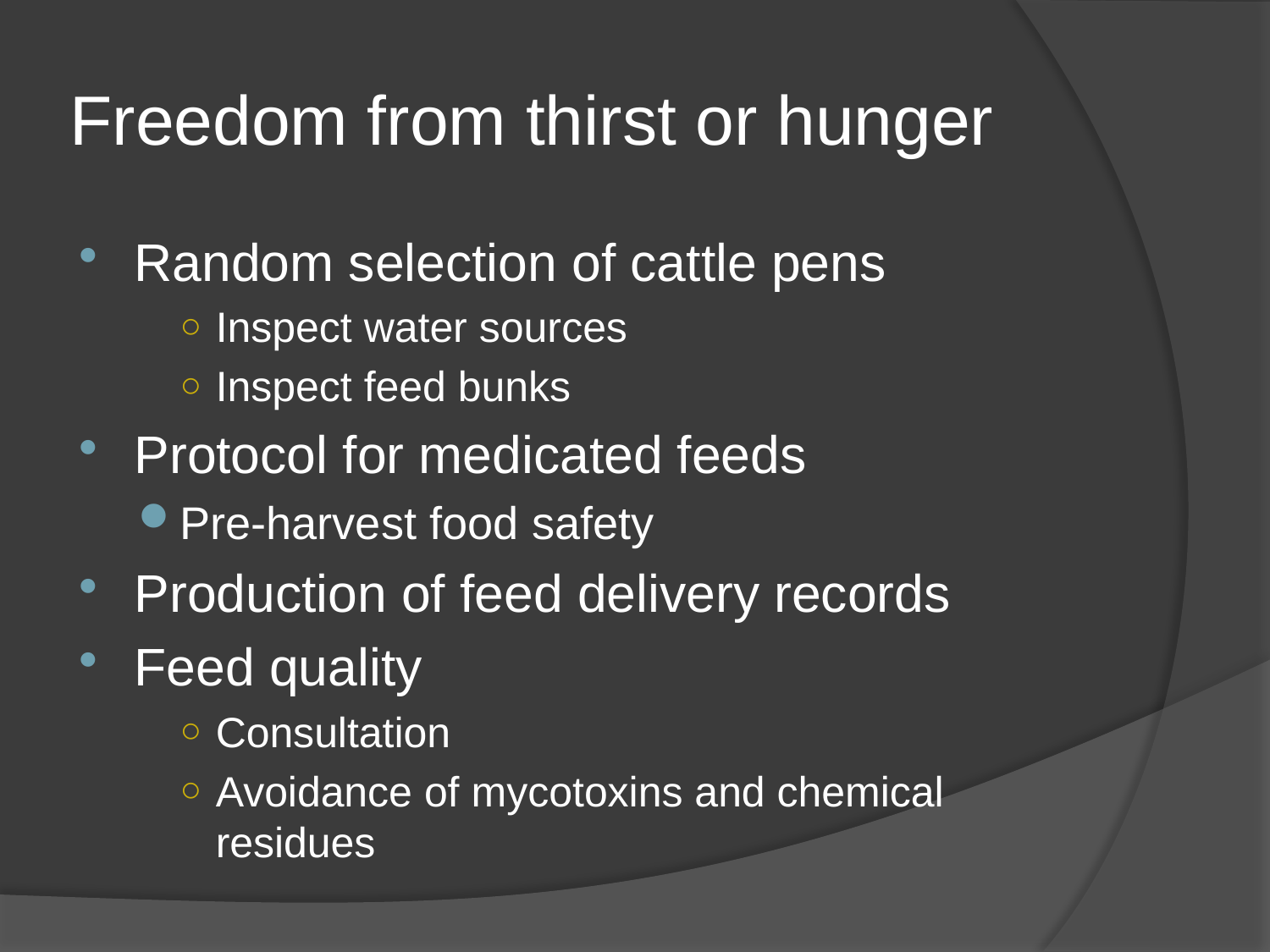

# Freedom from thirst or hunger
Random selection of cattle pens
Inspect water sources
Inspect feed bunks
Protocol for medicated feeds
Pre-harvest food safety
Production of feed delivery records
Feed quality
Consultation
Avoidance of mycotoxins and chemical residues